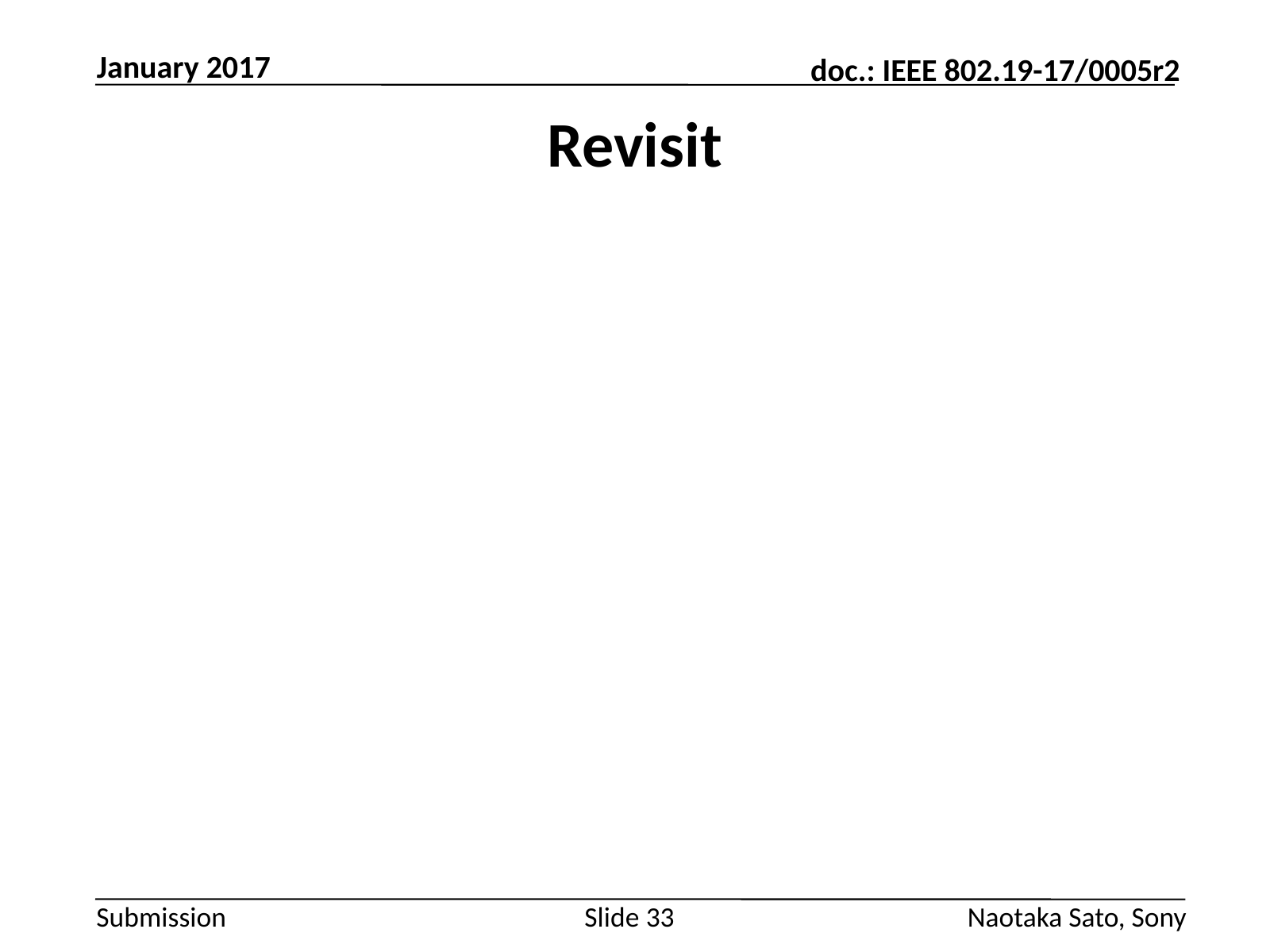

January 2017
# Revisit

Slide 33
Naotaka Sato, Sony